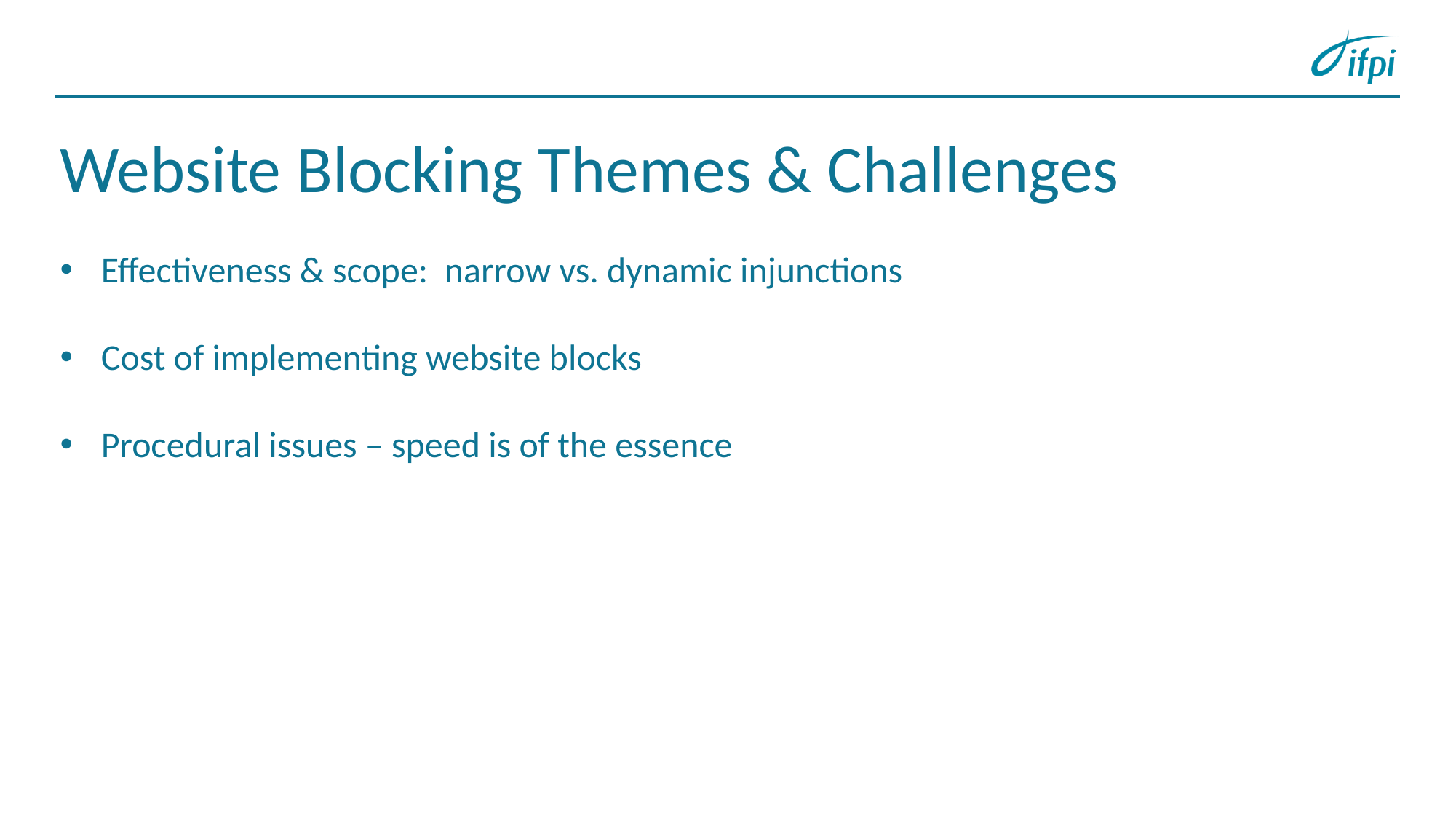

# Website Blocking Themes & Challenges
Effectiveness & scope:  narrow vs. dynamic injunctions

Cost of implementing website blocks

Procedural issues – speed is of the essence